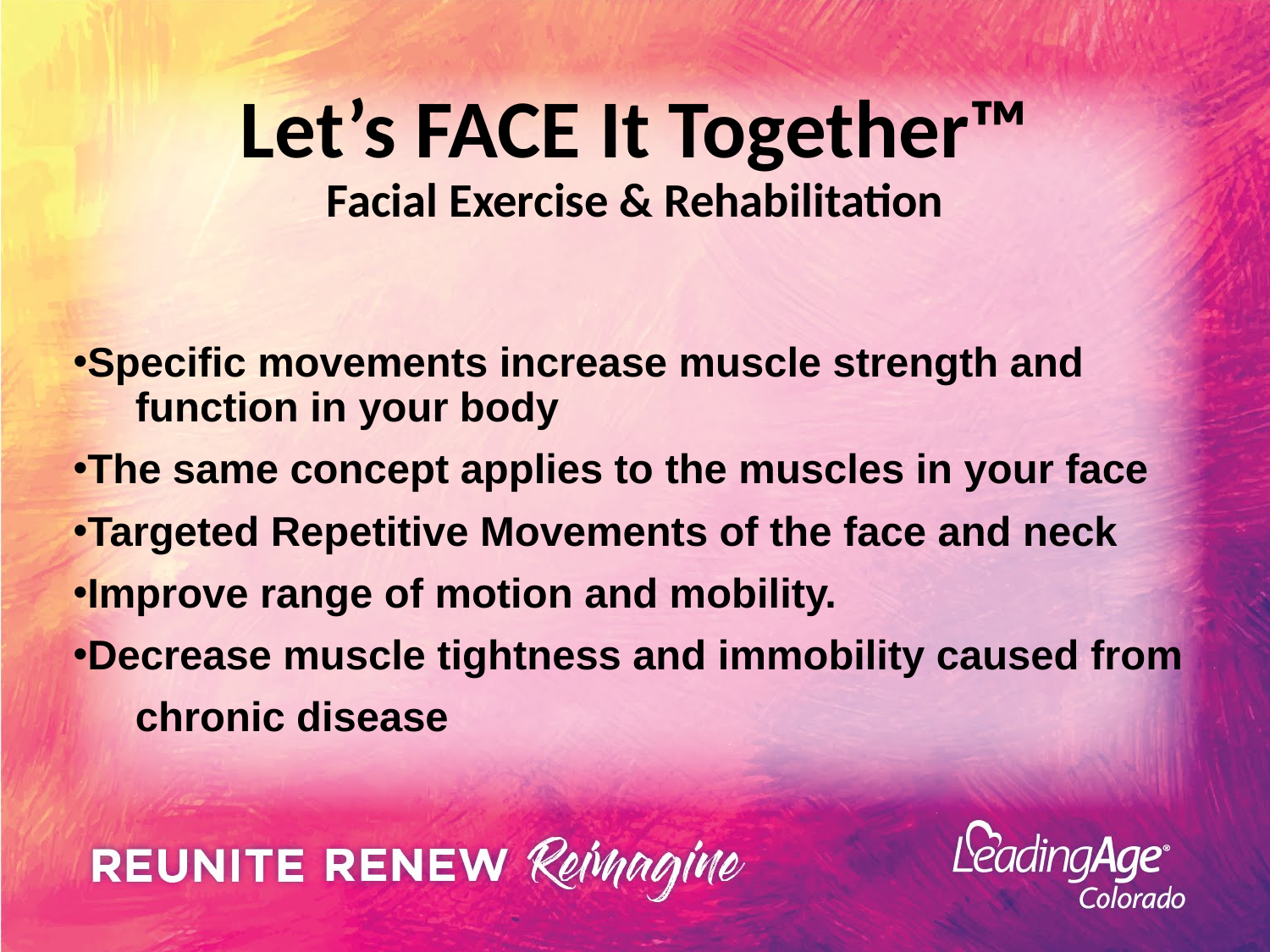

# Let’s FACE It Together™
Facial Exercise & Rehabilitation
Specific movements increase muscle strength and
function in your body
The same concept applies to the muscles in your face
Targeted Repetitive Movements of the face and neck
Improve range of motion and mobility.
Decrease muscle tightness and immobility caused from
chronic disease